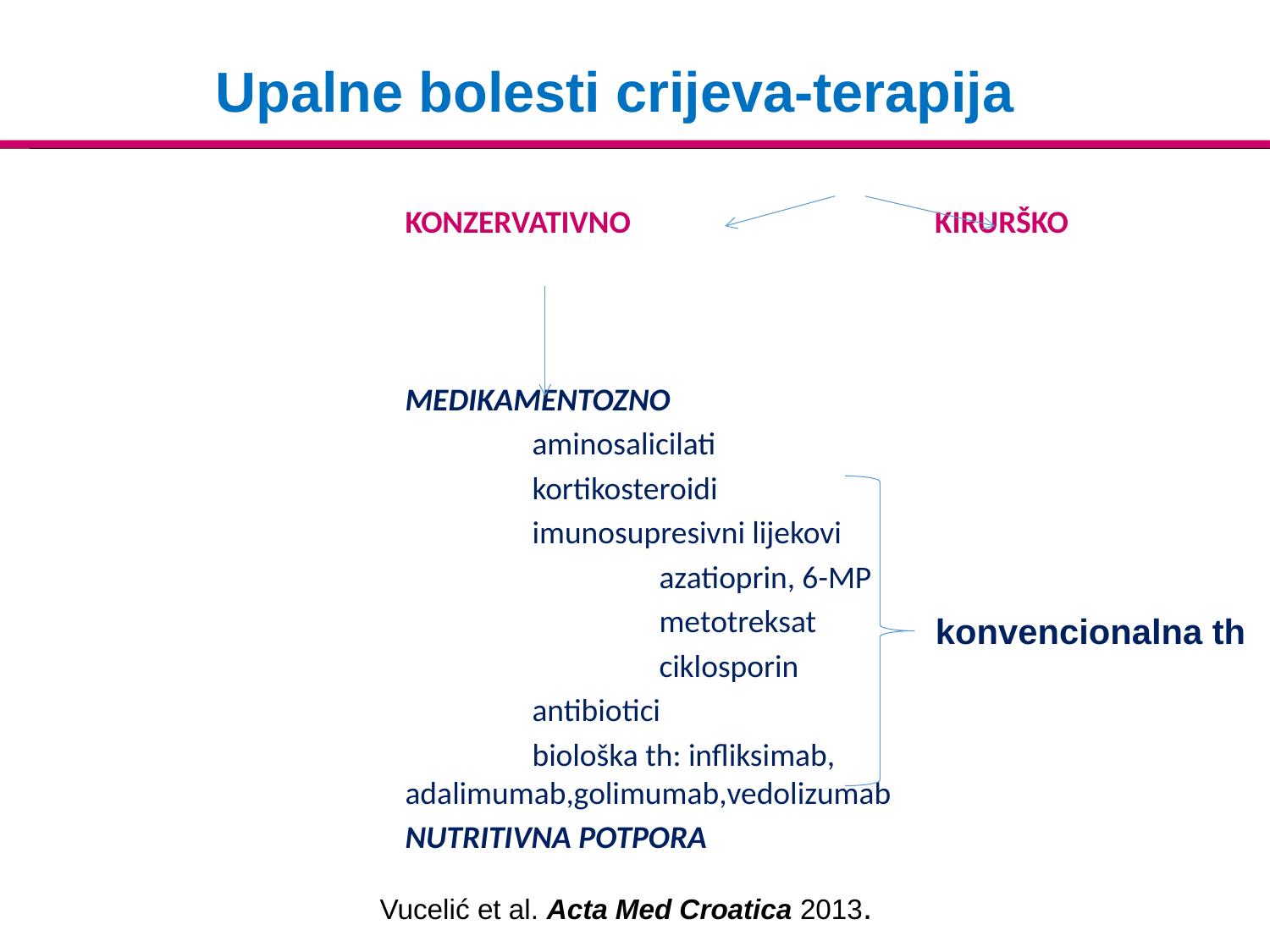

Upalne bolesti crijeva-terapija

	KONZERVATIVNO 			   KIRURŠKO

	MEDIKAMENTOZNO
		aminosalicilati
		kortikosteroidi
		imunosupresivni lijekovi
			azatioprin, 6-MP
			metotreksat
			ciklosporin
		antibiotici
		biološka th: infliksimab, adalimumab,golimumab,vedolizumab
	NUTRITIVNA POTPORA

 konvencionalna th
Vucelić et al. Acta Med Croatica 2013.